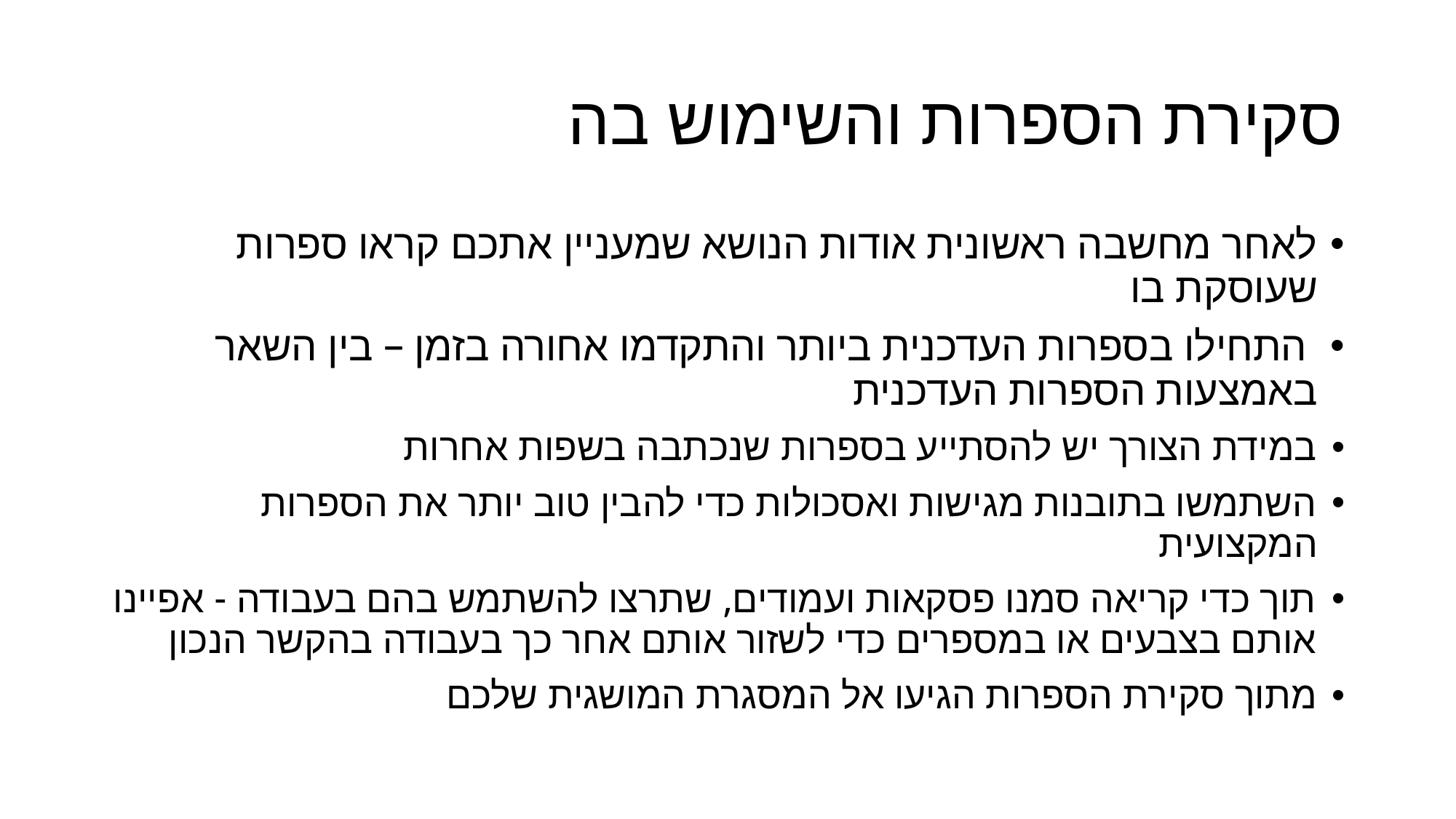

# סקירת הספרות והשימוש בה
לאחר מחשבה ראשונית אודות הנושא שמעניין אתכם קראו ספרות שעוסקת בו
 התחילו בספרות העדכנית ביותר והתקדמו אחורה בזמן – בין השאר באמצעות הספרות העדכנית
במידת הצורך יש להסתייע בספרות שנכתבה בשפות אחרות
השתמשו בתובנות מגישות ואסכולות כדי להבין טוב יותר את הספרות המקצועית
תוך כדי קריאה סמנו פסקאות ועמודים, שתרצו להשתמש בהם בעבודה - אפיינו אותם בצבעים או במספרים כדי לשזור אותם אחר כך בעבודה בהקשר הנכון
מתוך סקירת הספרות הגיעו אל המסגרת המושגית שלכם